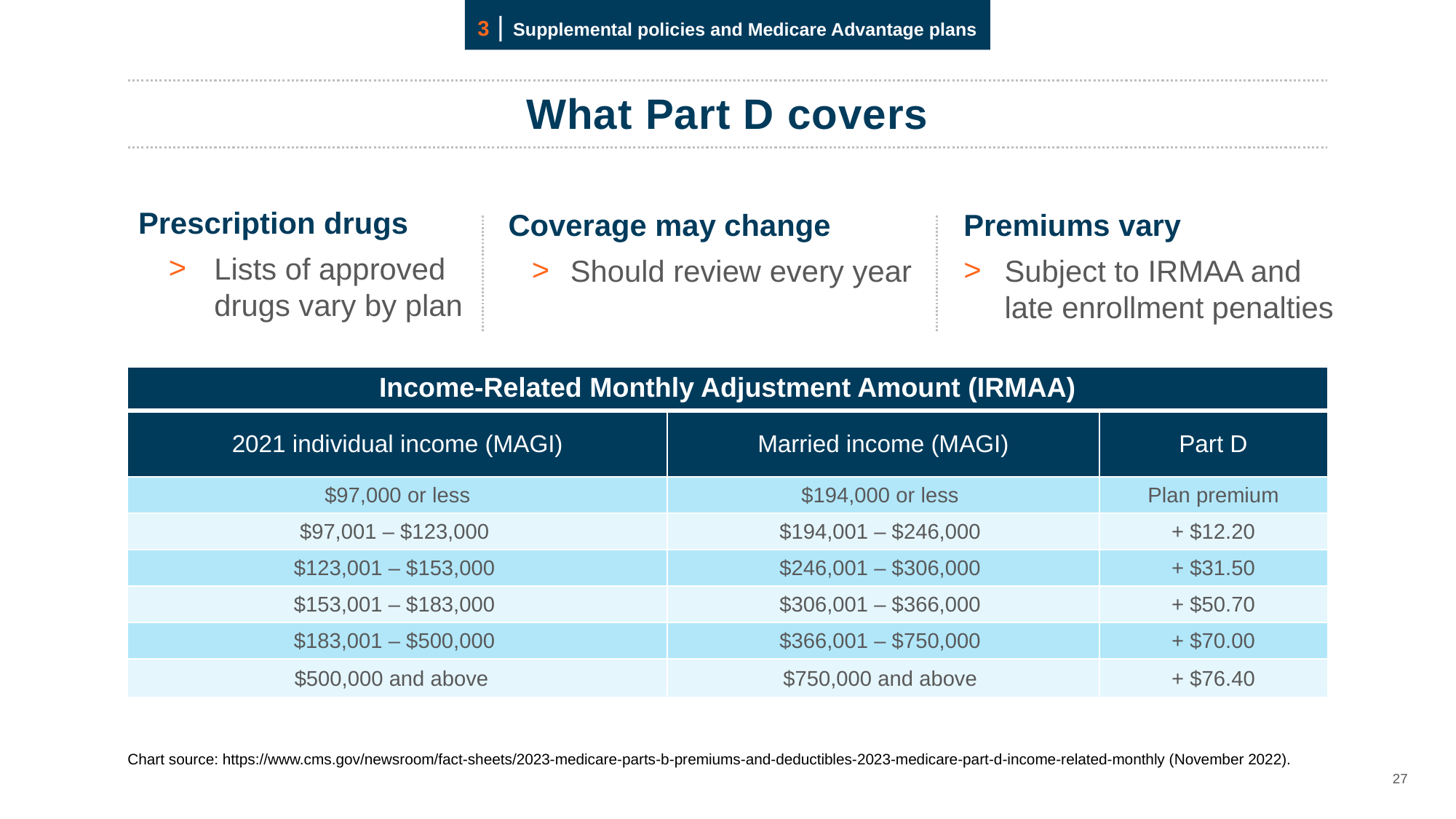

What Part D covers
Prescription drugs
Lists of approved drugs vary by plan
Coverage may change
Should review every year
Premiums vary
Subject to IRMAA and late enrollment penalties
| Income-Related Monthly Adjustment Amount (IRMAA) |  |  |
| --- | --- | --- |
| 2021 individual income (MAGI) | Married income (MAGI) | Part D |
| $97,000 or less | $194,000 or less | Plan premium |
| $97,001 – $123,000 | $194,001 – $246,000 | + $12.20 |
| $123,001 – $153,000 | $246,001 – $306,000 | + $31.50 |
| $153,001 – $183,000 | $306,001 – $366,000 | + $50.70 |
| $183,001 – $500,000 | $366,001 – $750,000 | + $70.00 |
| $500,000 and above | $750,000 and above | + $76.40 |
Chart source: https://www.cms.gov/newsroom/fact-sheets/2023-medicare-parts-b-premiums-and-deductibles-2023-medicare-part-d-income-related-monthly (November 2022).
27